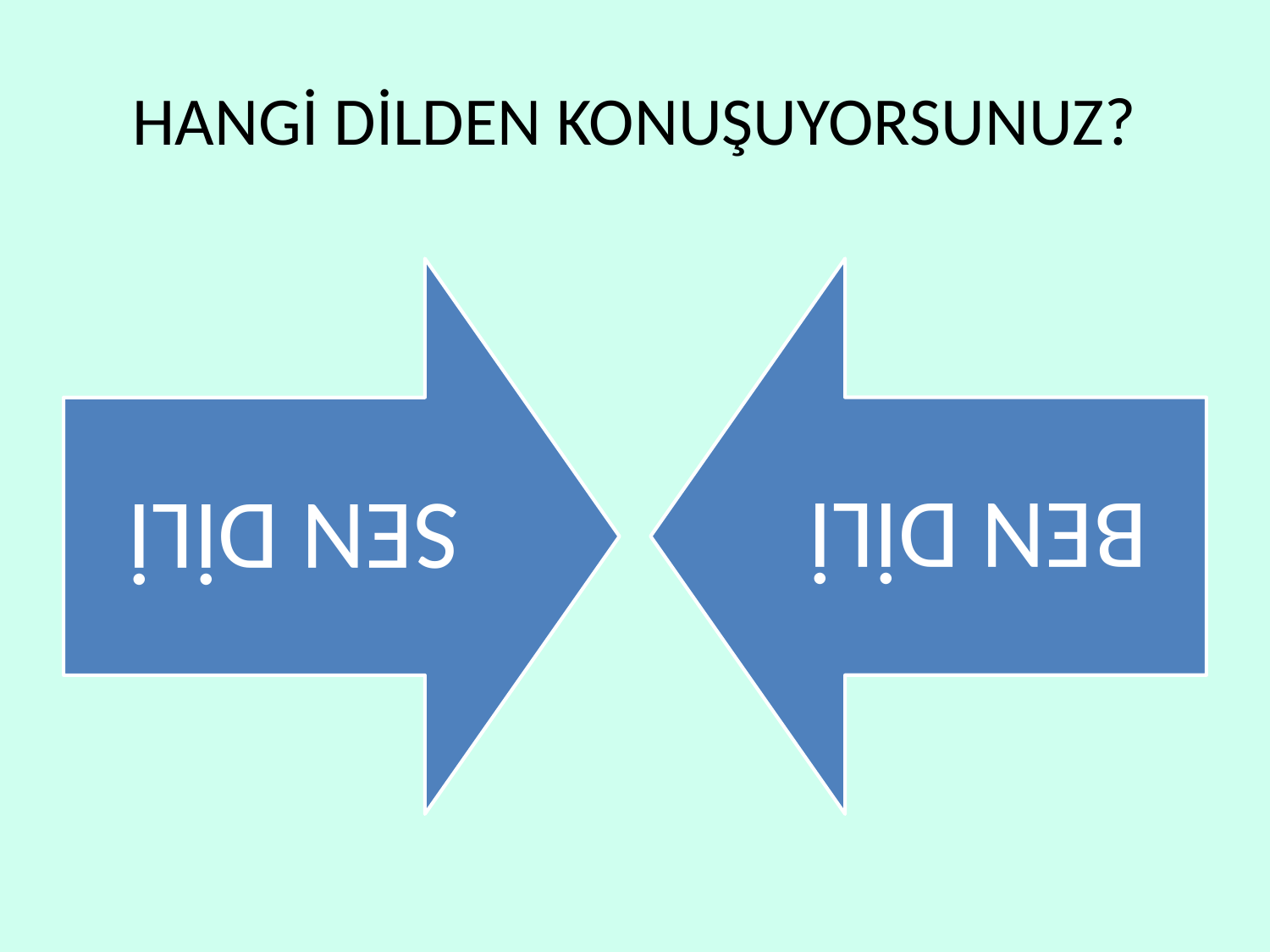

# HANGİ DİLDEN KONUŞUYORSUNUZ?
SEN DİLİ
BEN DİLİ